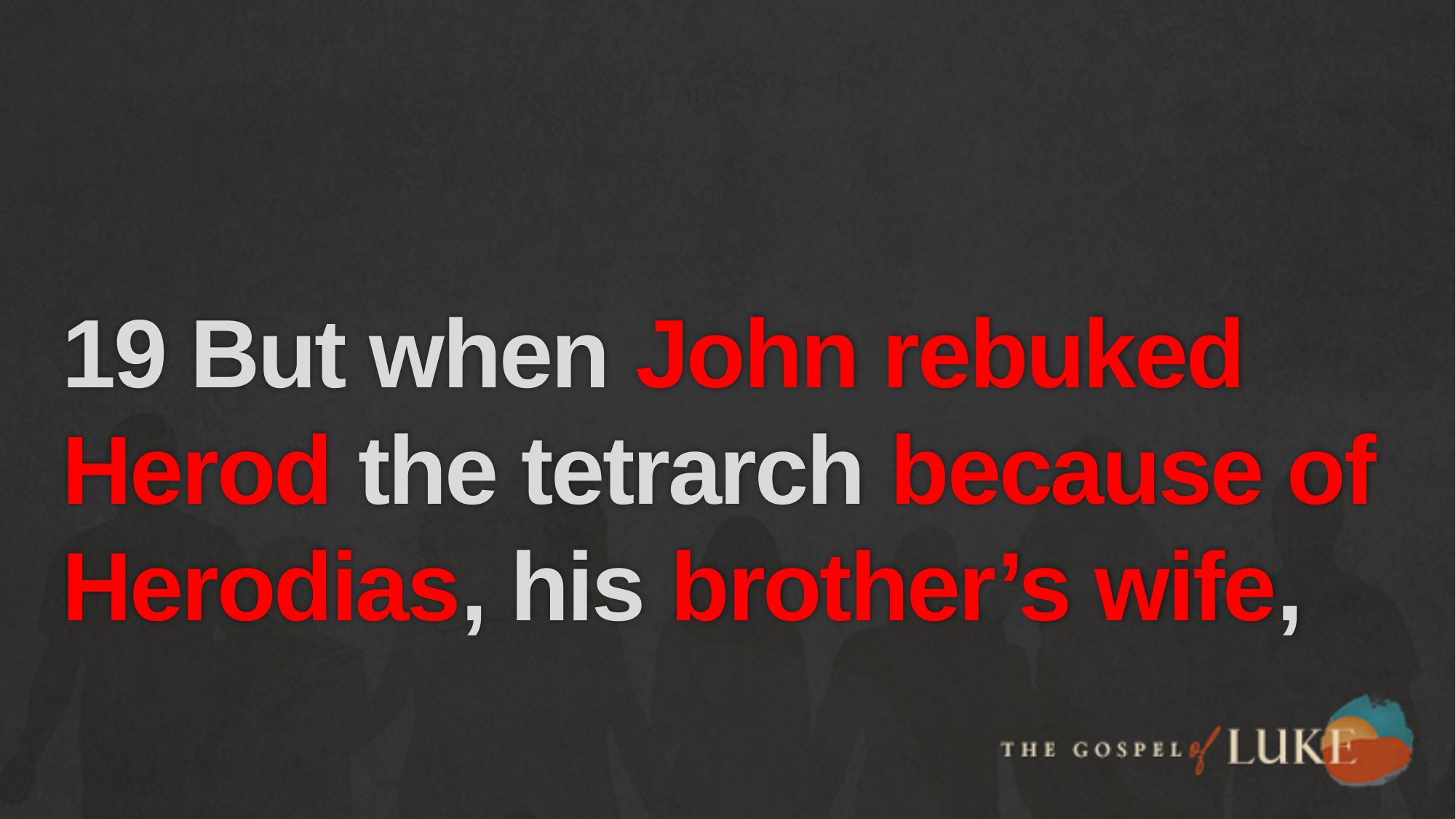

# 19 But when John rebuked Herod the tetrarch because of Herodias, his brother’s wife,